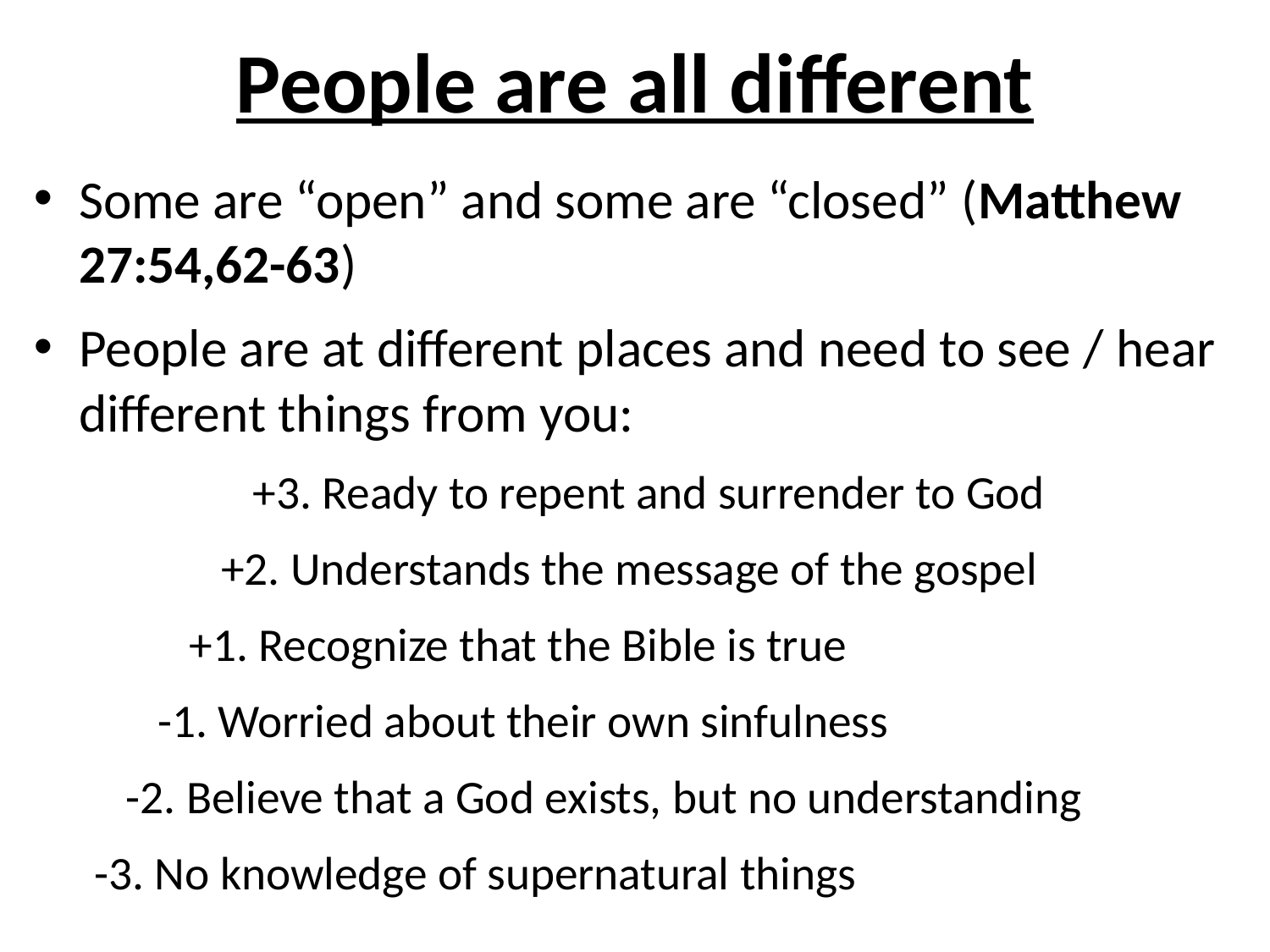

# People are all different
Some are “open” and some are “closed” (Matthew 27:54,62-63)
People are at different places and need to see / hear different things from you:
               +3. Ready to repent and surrender to God
            +2. Understands the message of the gospel
         +1. Recognize that the Bible is true
      -1. Worried about their own sinfulness
   -2. Believe that a God exists, but no understanding
-3. No knowledge of supernatural things